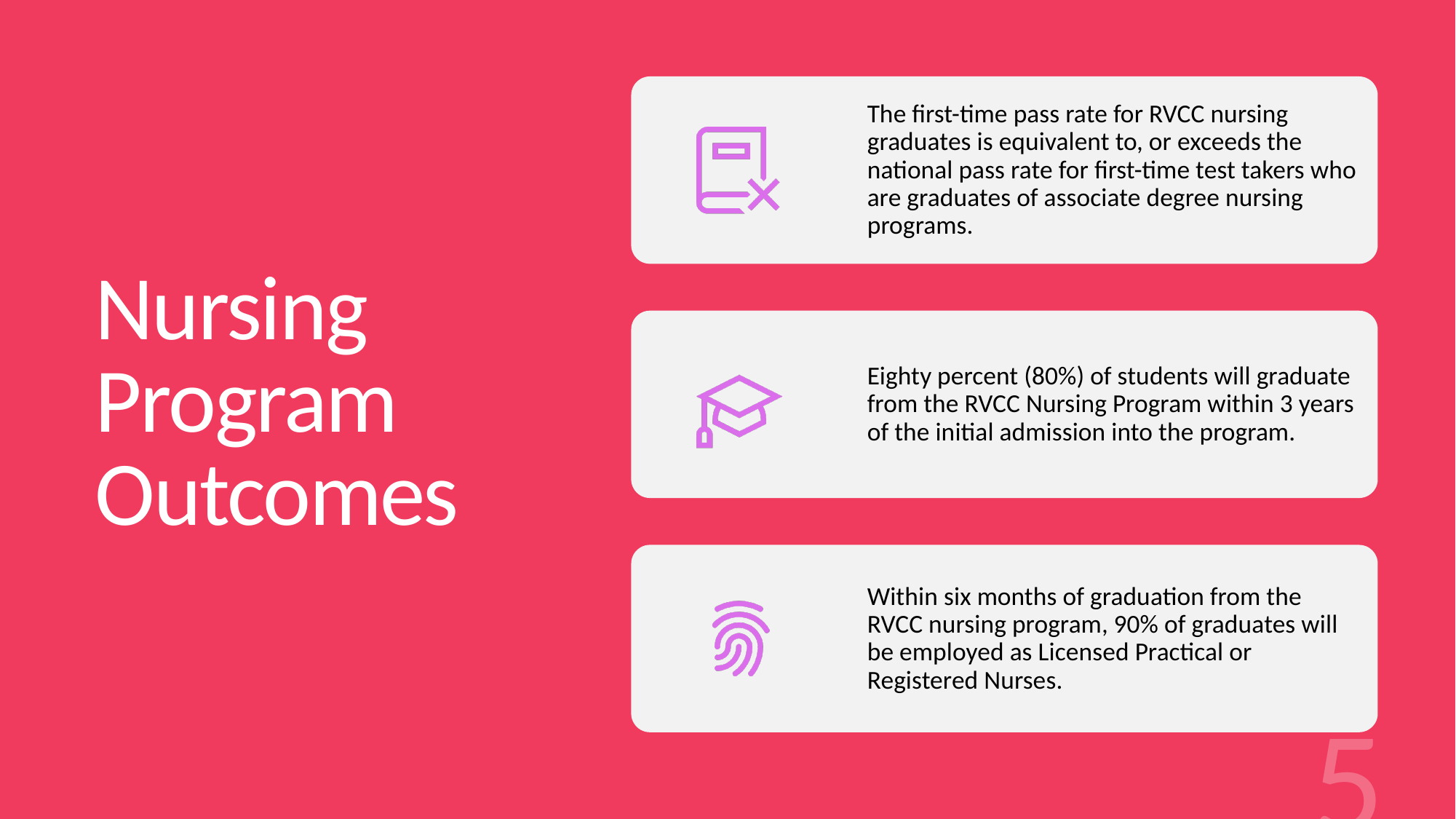

# Nursing Program Outcomes
The first-time pass rate for RVCC nursing graduates is equivalent to, or exceeds the national pass rate for first-time test takers who are graduates of associate degree nursing programs.
Eighty percent (80%) of students will graduate from the RVCC Nursing Program within 3 years of the initial admission into the program.
Within six months of graduation from the RVCC nursing program, 90% of graduates will be employed as Licensed Practical or Registered Nurses.
5